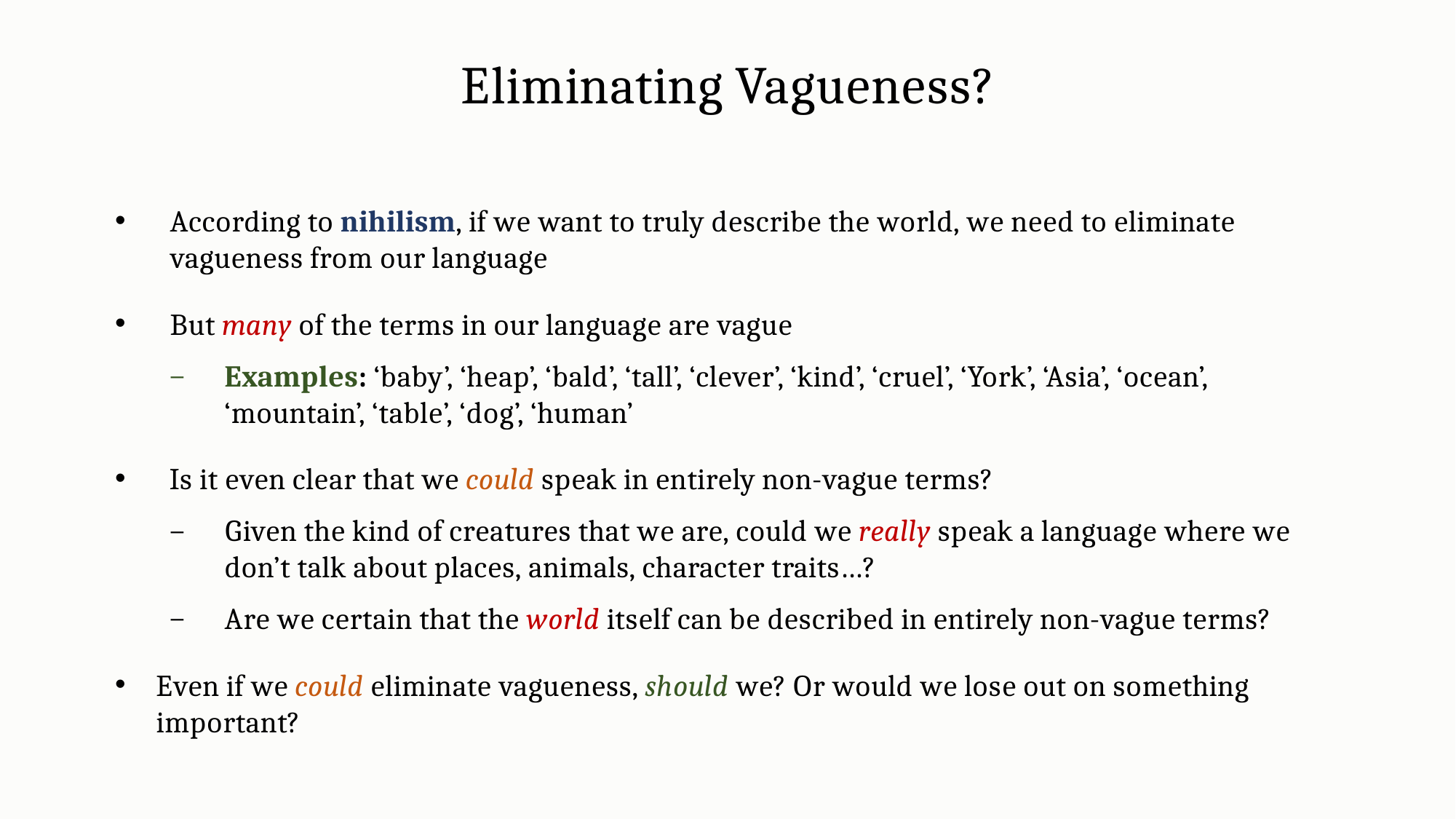

Eliminating Vagueness?
According to nihilism, if we want to truly describe the world, we need to eliminate vagueness from our language
But many of the terms in our language are vague
Examples: ‘baby’, ‘heap’, ‘bald’, ‘tall’, ‘clever’, ‘kind’, ‘cruel’, ‘York’, ‘Asia’, ‘ocean’, ‘mountain’, ‘table’, ‘dog’, ‘human’
Is it even clear that we could speak in entirely non-vague terms?
Given the kind of creatures that we are, could we really speak a language where we don’t talk about places, animals, character traits…?
Are we certain that the world itself can be described in entirely non-vague terms?
Even if we could eliminate vagueness, should we? Or would we lose out on something important?